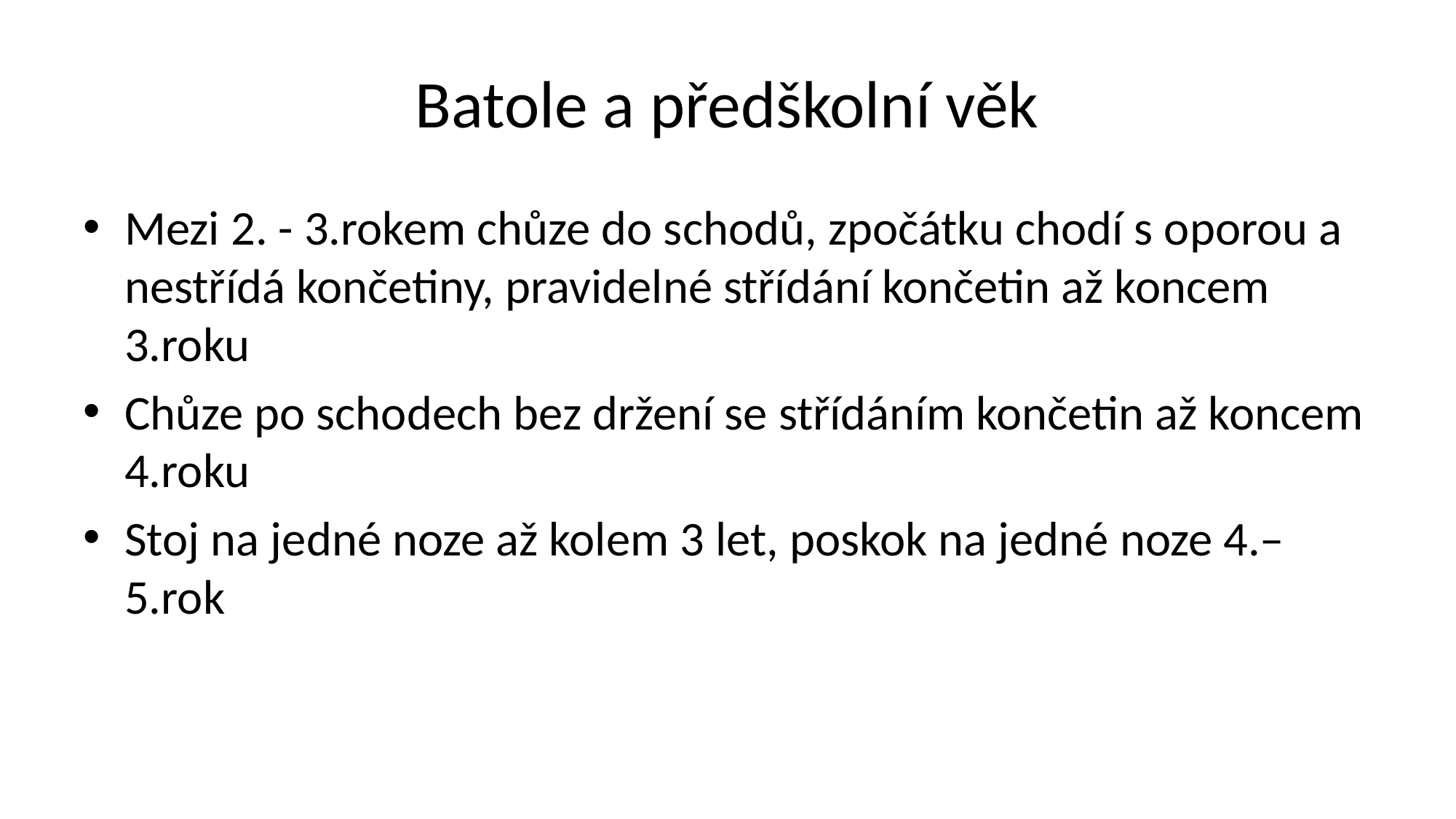

# Batole a předškolní věk
Mezi 2. - 3.rokem chůze do schodů, zpočátku chodí s oporou a nestřídá končetiny, pravidelné střídání končetin až koncem 3.roku
Chůze po schodech bez držení se střídáním končetin až koncem 4.roku
Stoj na jedné noze až kolem 3 let, poskok na jedné noze 4.– 5.rok